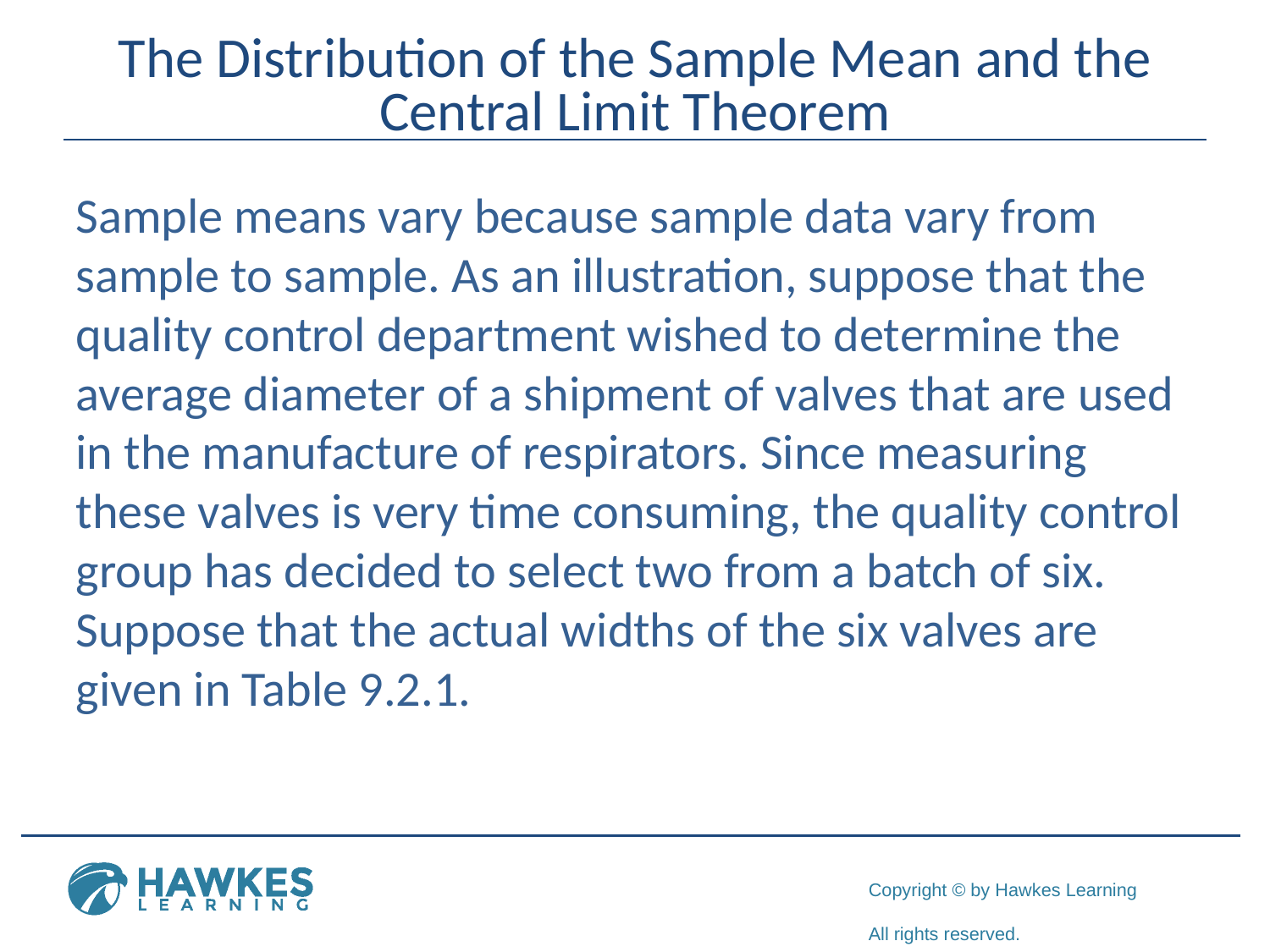

# The Distribution of the Sample Mean and the Central Limit Theorem
Sample means vary because sample data vary from sample to sample. As an illustration, suppose that the quality control department wished to determine the average diameter of a shipment of valves that are used in the manufacture of respirators. Since measuring these valves is very time consuming, the quality control group has decided to select two from a batch of six. Suppose that the actual widths of the six valves are given in Table 9.2.1.